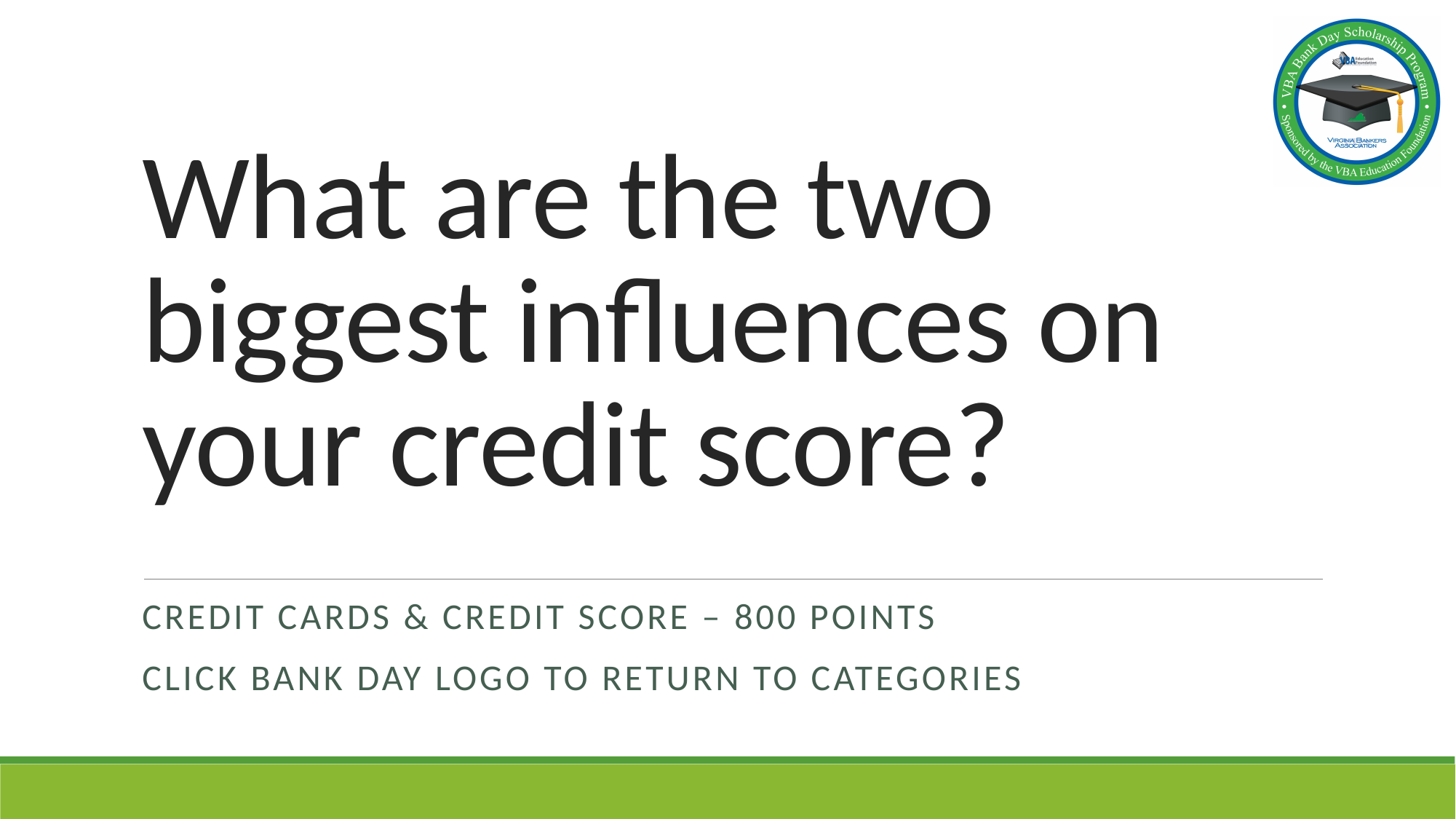

# What are the two biggest influences on your credit score?
Credit Cards & Credit Score – 800 points
Click bank day logo to return to categories